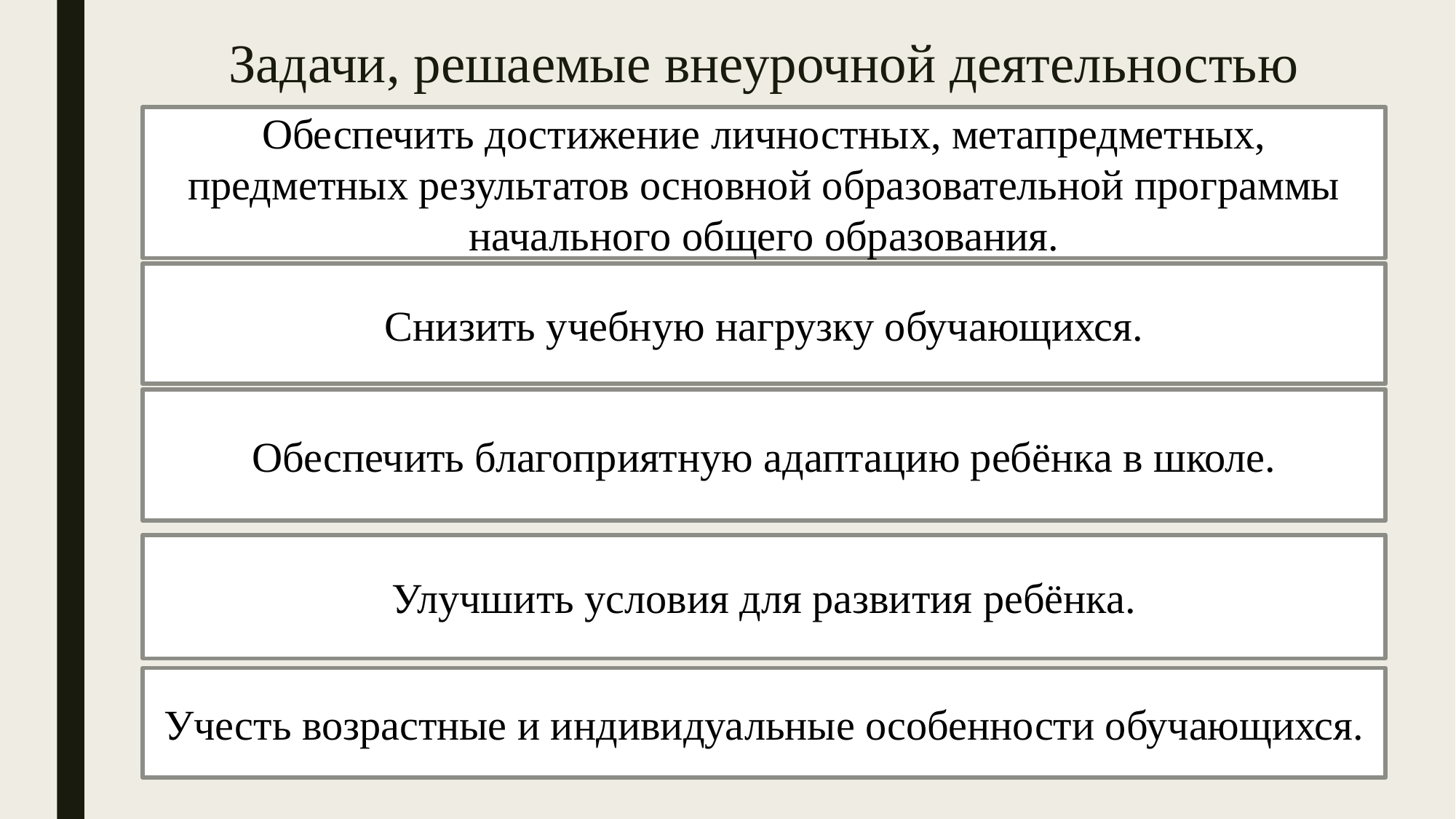

# Задачи, решаемые внеурочной деятельностью
Обеспечить достижение личностных, метапредметных, предметных результатов основной образовательной программы начального общего образования.
Снизить учебную нагрузку обучающихся.
Обеспечить благоприятную адаптацию ребёнка в школе.
Улучшить условия для развития ребёнка.
Учесть возрастные и индивидуальные особенности обучающихся.